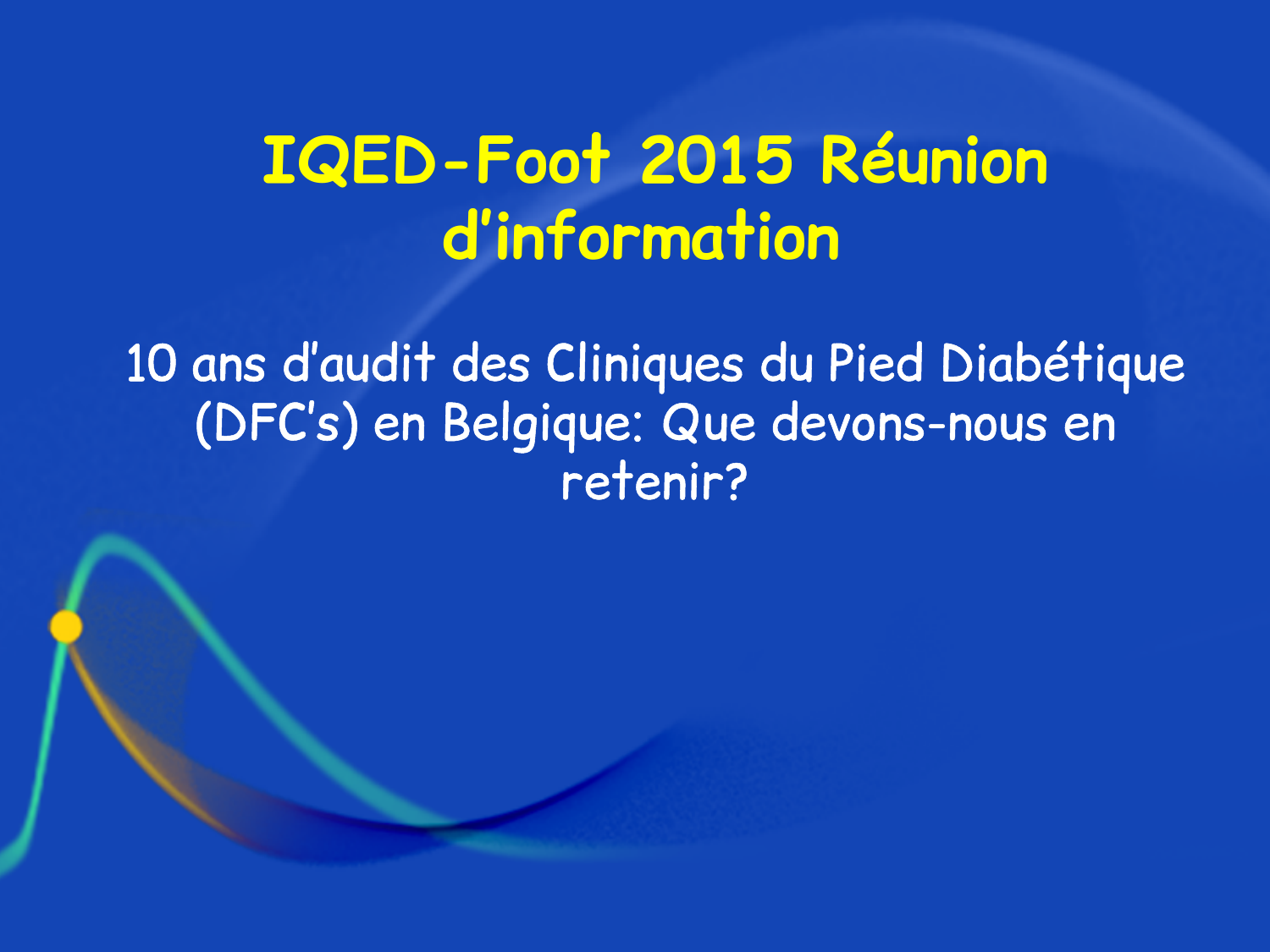

# IQED-Foot 2015 Réunion d’information 10 ans d’audit des Cliniques du Pied Diabétique (DFC’s) en Belgique: Que devons-nous en retenir?